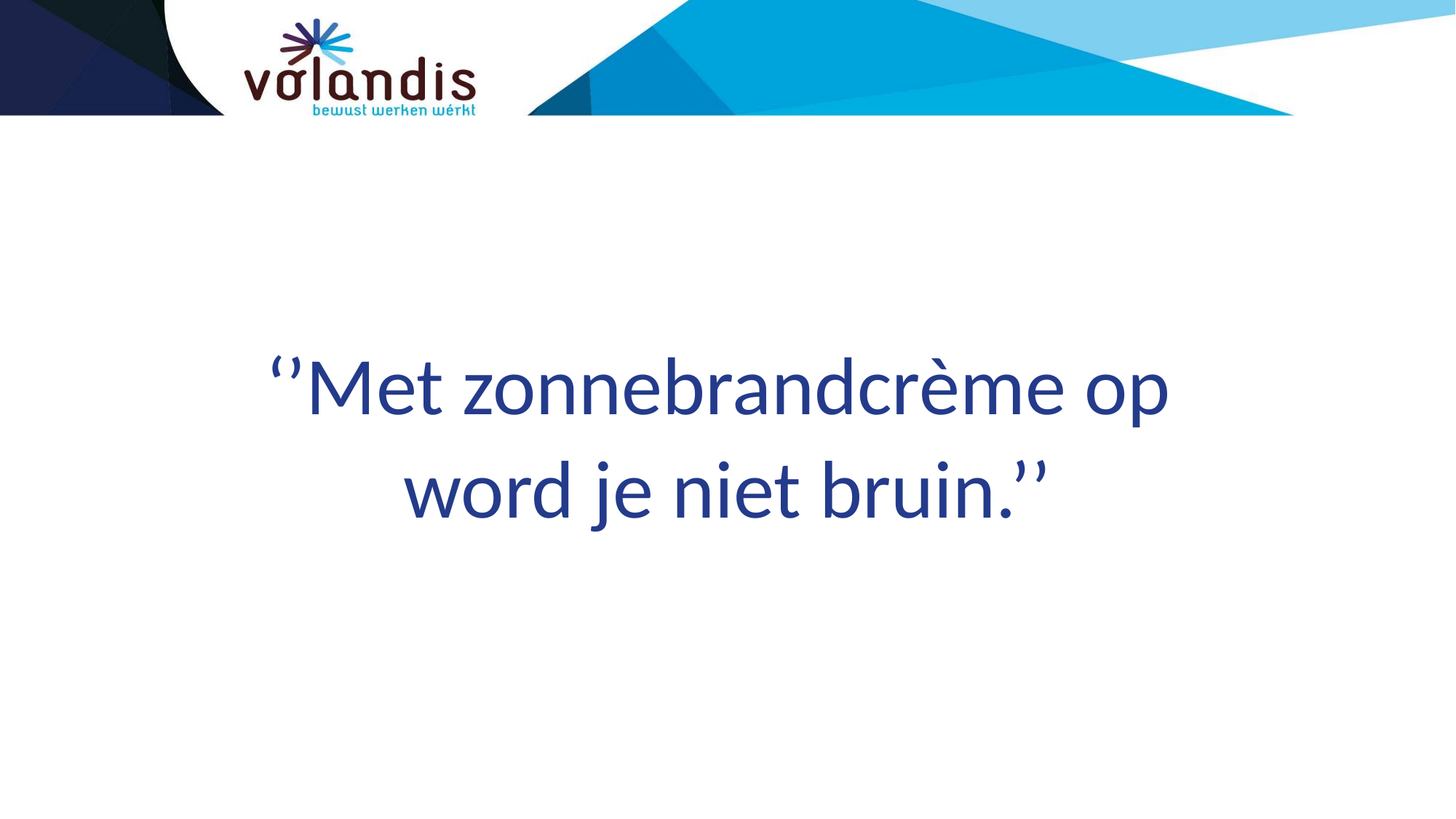

#
‘’Met zonnebrandcrème op
word je niet bruin.’’